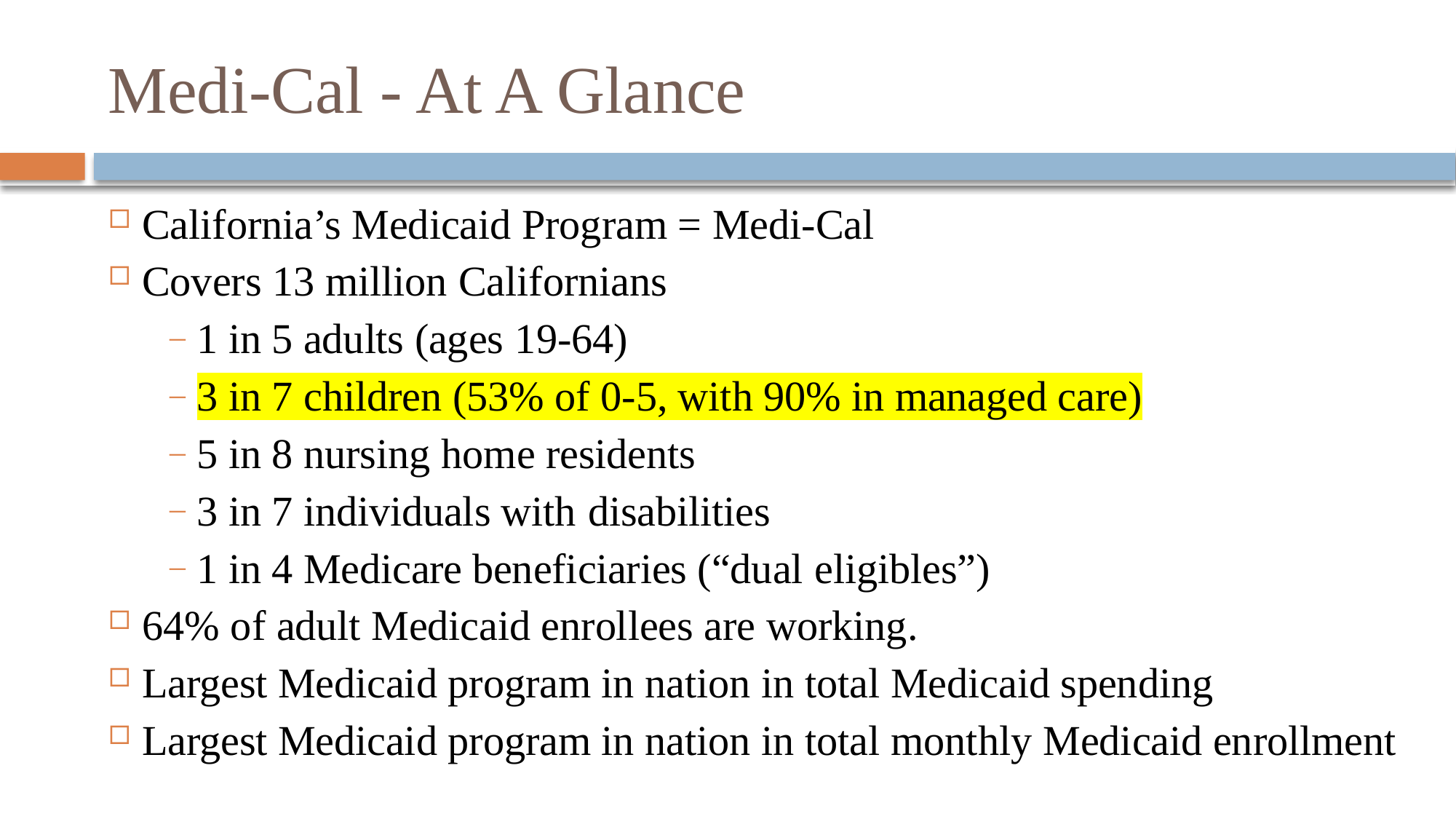

# Medi-Cal - At A Glance
California’s Medicaid Program = Medi-Cal
Covers 13 million Californians
1 in 5 adults (ages 19-64)
3 in 7 children (53% of 0-5, with 90% in managed care)
5 in 8 nursing home residents
3 in 7 individuals with disabilities
1 in 4 Medicare beneficiaries (“dual eligibles”)
64% of adult Medicaid enrollees are working.
Largest Medicaid program in nation in total Medicaid spending
Largest Medicaid program in nation in total monthly Medicaid enrollment